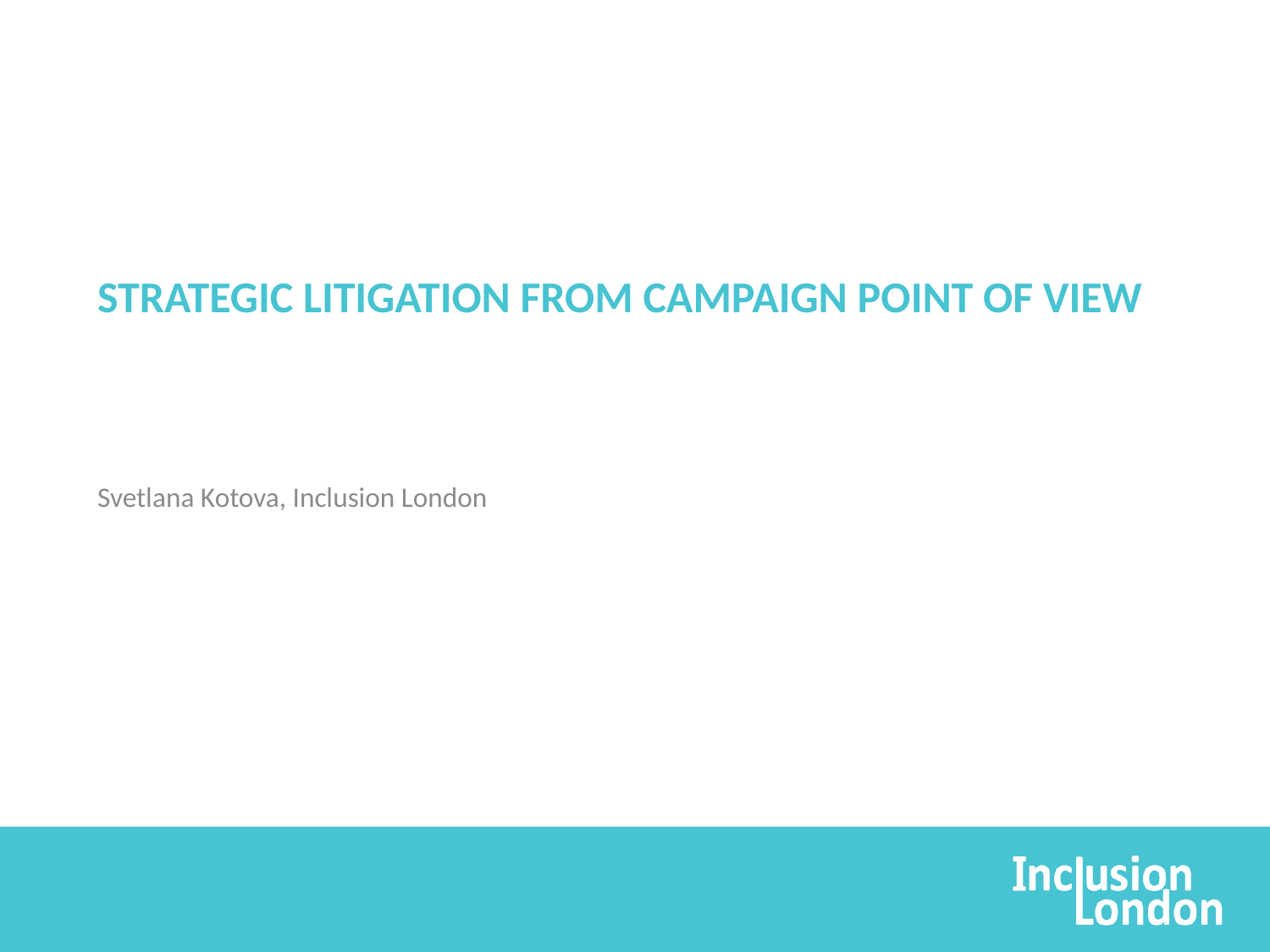

# Strategic litigation from campaign point of view
Svetlana Kotova, Inclusion London